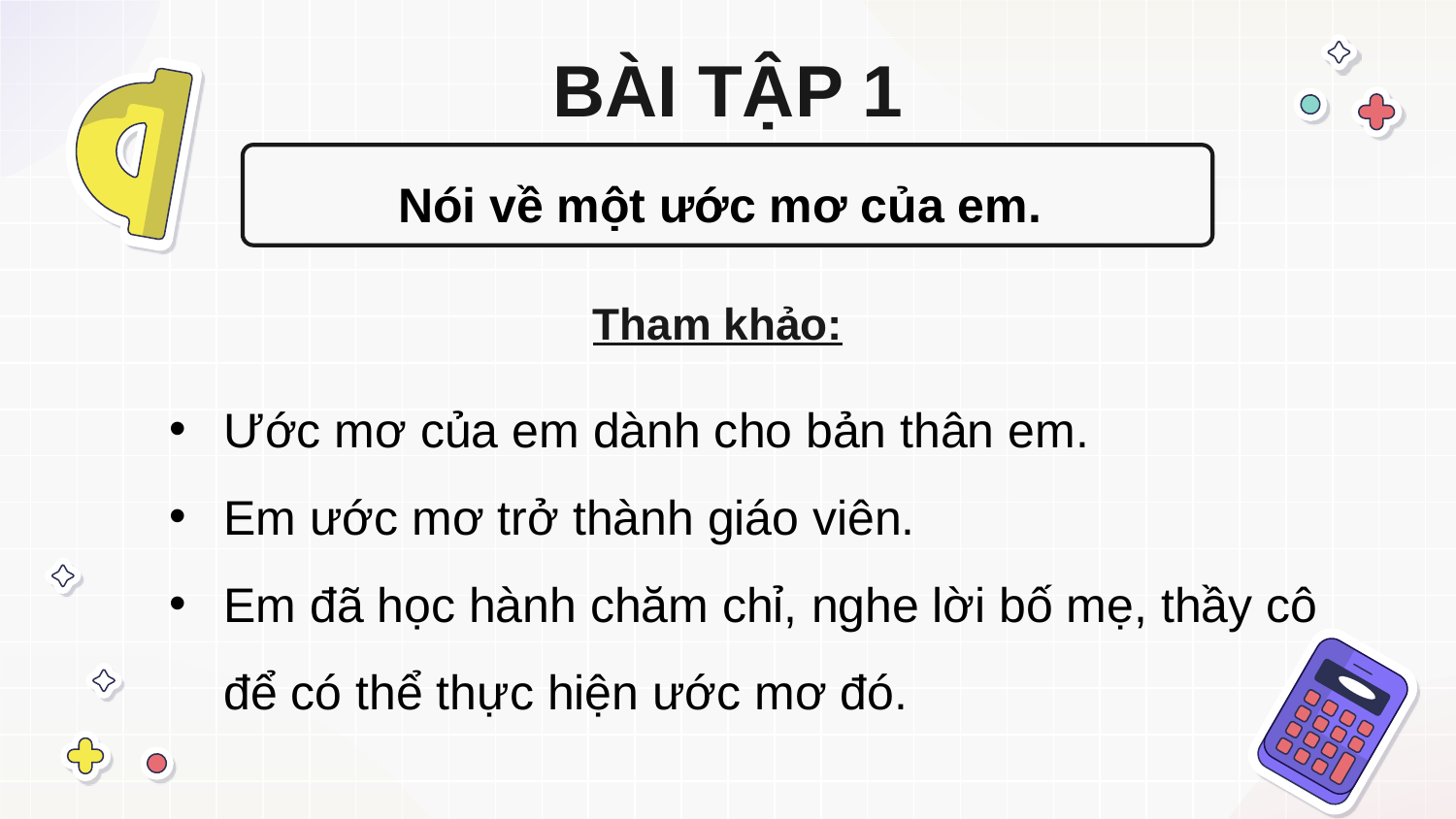

BÀI TẬP 1

Nói về một ước mơ của em.

Tham khảo:
Ước mơ của em dành cho bản thân em.
Em ước mơ trở thành giáo viên.
Em đã học hành chăm chỉ, nghe lời bố mẹ, thầy cô để có thể thực hiện ước mơ đó.